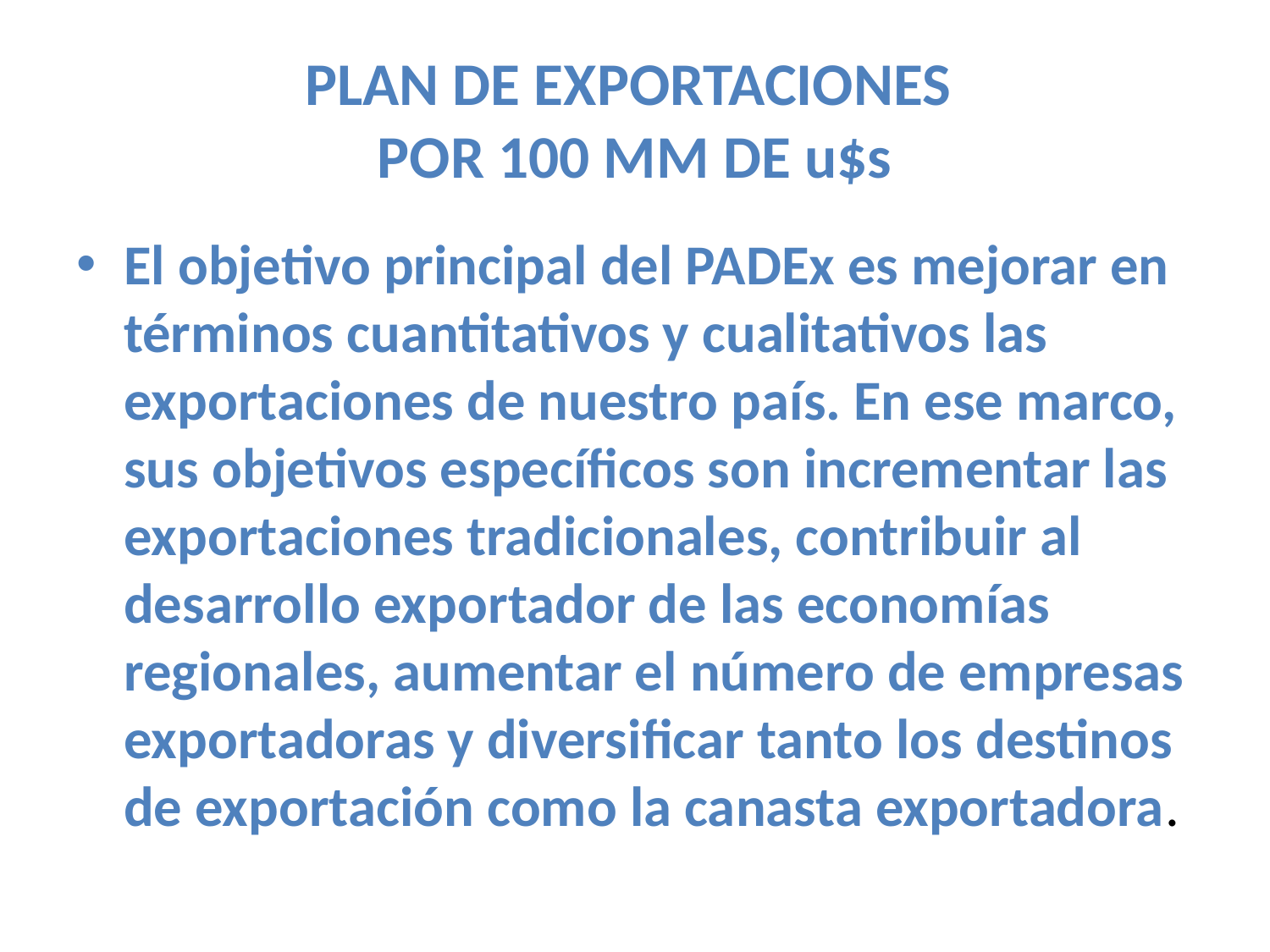

# PLAN DE EXPORTACIONES POR 100 MM DE u$s
El objetivo principal del PADEx es mejorar en términos cuantitativos y cualitativos las exportaciones de nuestro país. En ese marco, sus objetivos específicos son incrementar las exportaciones tradicionales, contribuir al desarrollo exportador de las economías regionales, aumentar el número de empresas exportadoras y diversificar tanto los destinos de exportación como la canasta exportadora.